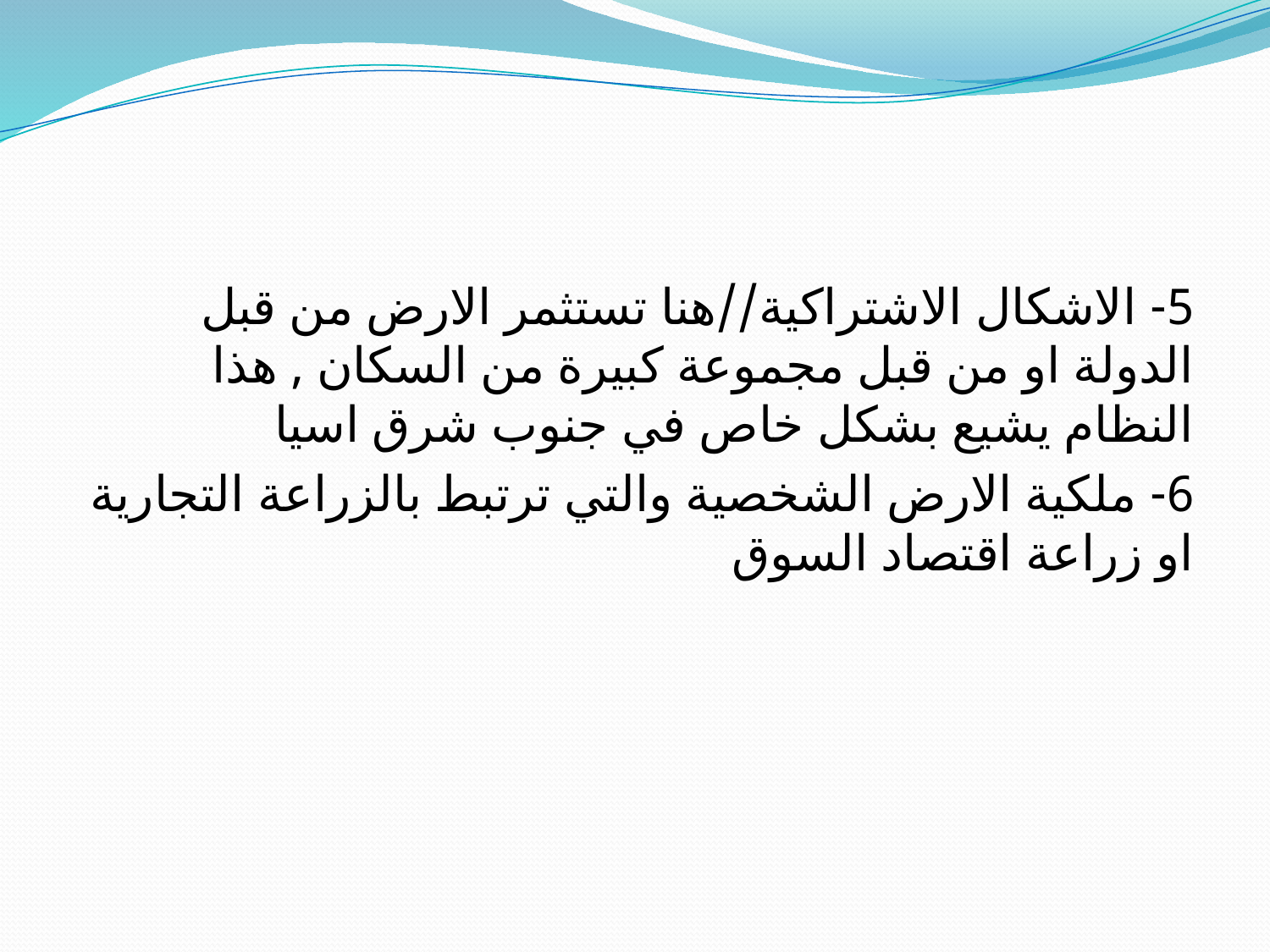

#
5- الاشكال الاشتراكية//هنا تستثمر الارض من قبل الدولة او من قبل مجموعة كبيرة من السكان , هذا النظام يشيع بشكل خاص في جنوب شرق اسيا
6- ملكية الارض الشخصية والتي ترتبط بالزراعة التجارية او زراعة اقتصاد السوق